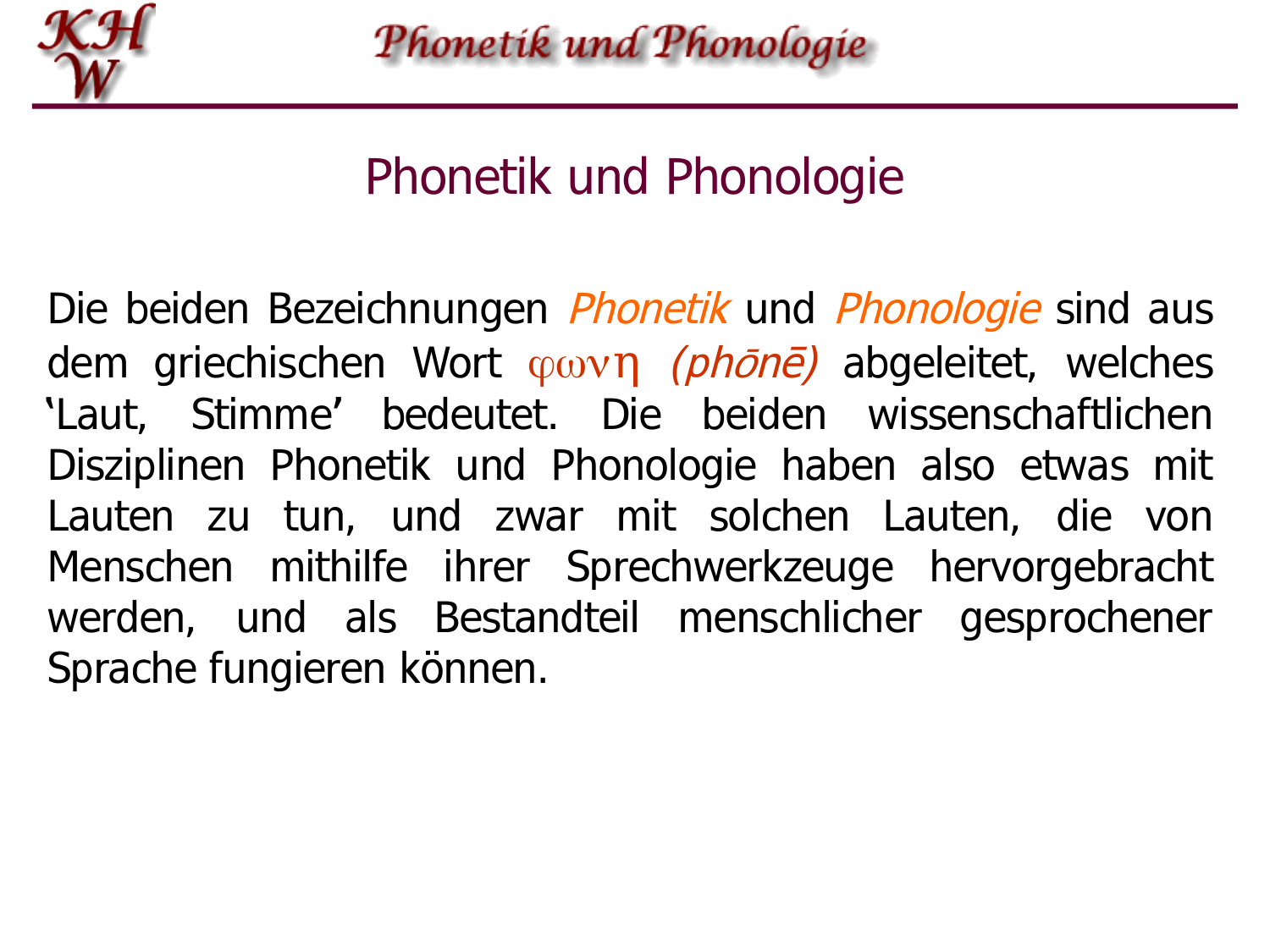

# Phonetik und Phonologie
Die beiden Bezeichnungen Phonetik und Phonologie sind aus dem griechischen Wort ϕωνη (phōnē) abgeleitet, welches ‘Laut, Stimme’ bedeutet. Die beiden wissenschaftlichen Disziplinen Phonetik und Phonologie haben also etwas mit Lauten zu tun, und zwar mit solchen Lauten, die von Menschen mithilfe ihrer Sprechwerkzeuge hervorgebracht werden, und als Bestandteil menschlicher gesprochener Sprache fungieren können.